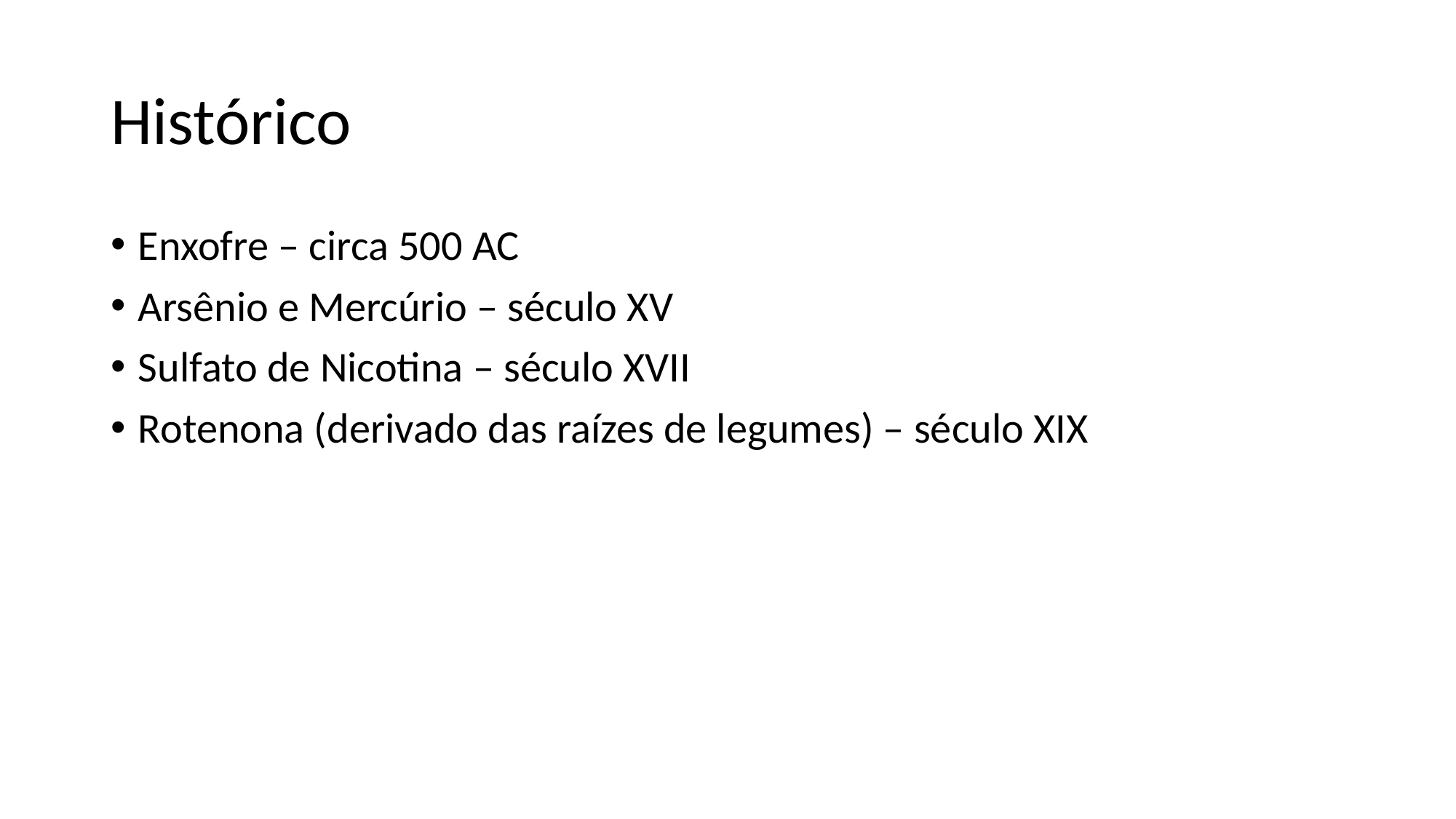

# Histórico
Enxofre – circa 500 AC
Arsênio e Mercúrio – século XV
Sulfato de Nicotina – século XVII
Rotenona (derivado das raízes de legumes) – século XIX